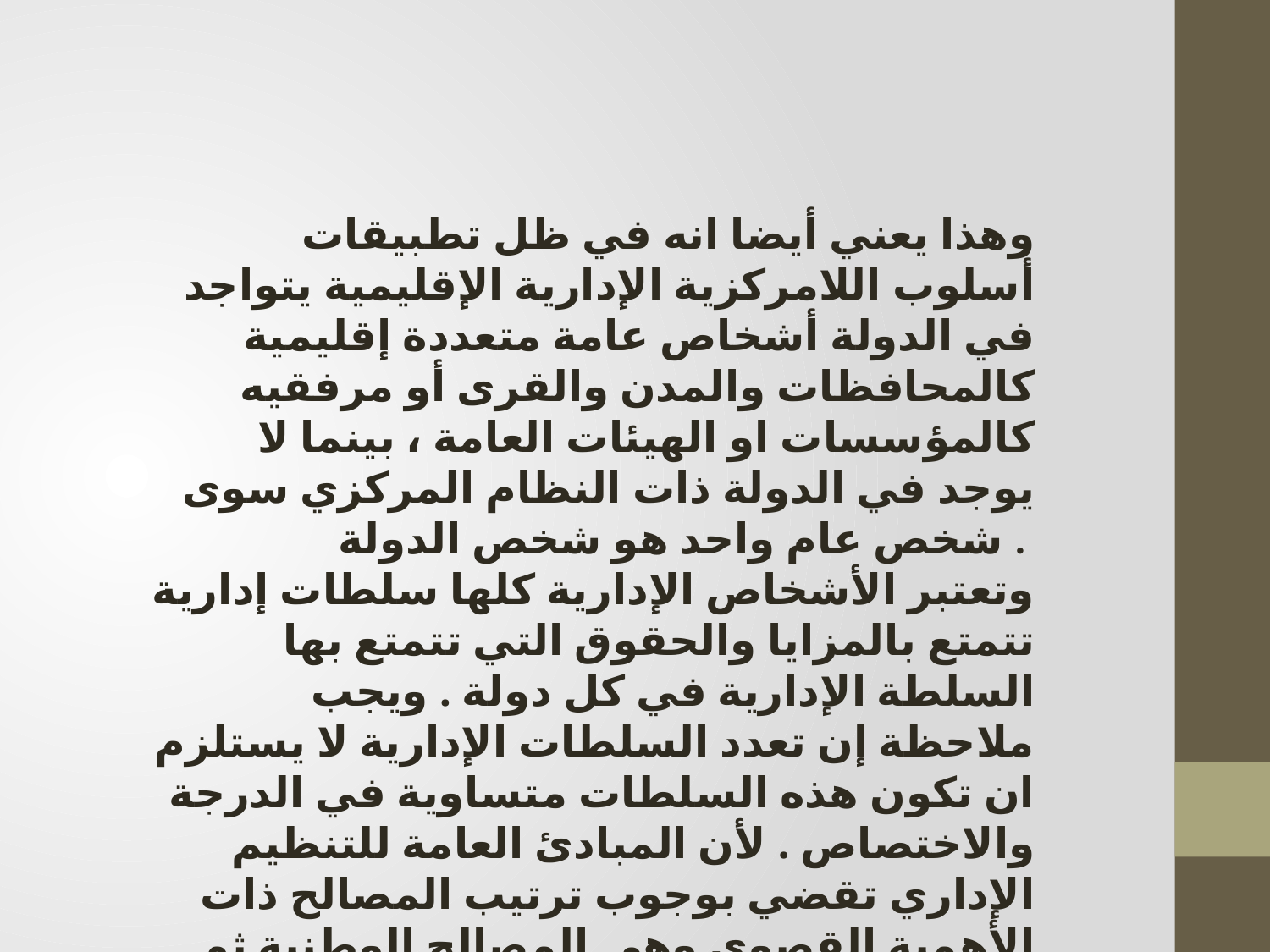

وهذا يعني أيضا انه في ظل تطبيقات أسلوب اللامركزية الإدارية الإقليمية يتواجد في الدولة أشخاص عامة متعددة إقليمية كالمحافظات والمدن والقرى أو مرفقيه كالمؤسسات او الهيئات العامة ، بينما لا يوجد في الدولة ذات النظام المركزي سوى شخص عام واحد هو شخص الدولة .
وتعتبر الأشخاص الإدارية كلها سلطات إدارية تتمتع بالمزايا والحقوق التي تتمتع بها السلطة الإدارية في كل دولة . ويجب ملاحظة إن تعدد السلطات الإدارية لا يستلزم ان تكون هذه السلطات متساوية في الدرجة والاختصاص . لأن المبادئ العامة للتنظيم الإداري تقضي بوجوب ترتيب المصالح ذات الأهمية القصوى وهي المصالح الوطنية ثم يأتي بعدها في ترتيب الأهمية المصالح المحلية المختلفة ، وهذا يقتضي ان ترتب السلطات الادارية في كل دولة في درجات وتحدد لكل درجة اختصاصاتها.